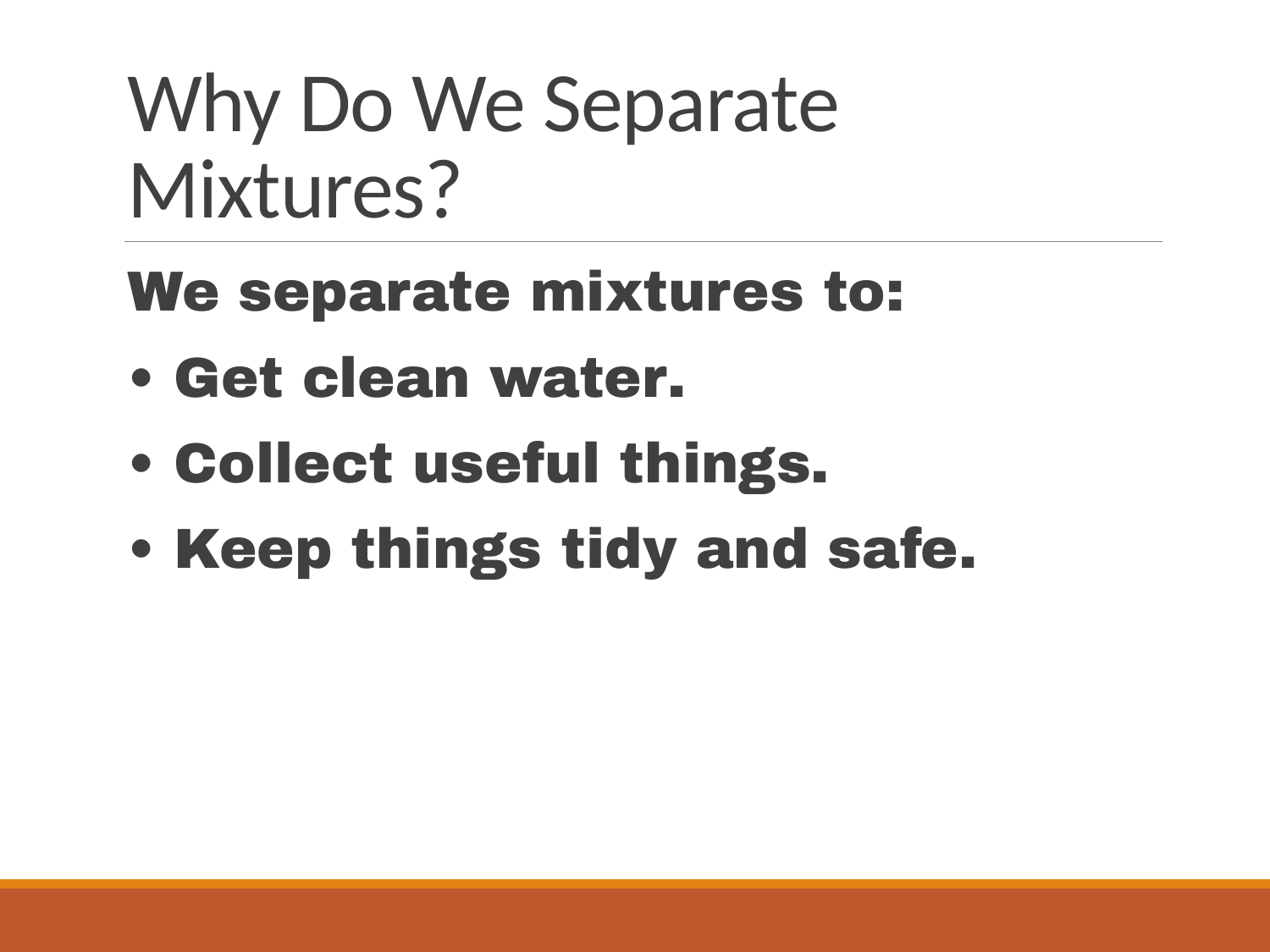

# Why Do We Separate Mixtures?
We separate mixtures to:
• Get clean water.
• Collect useful things.
• Keep things tidy and safe.